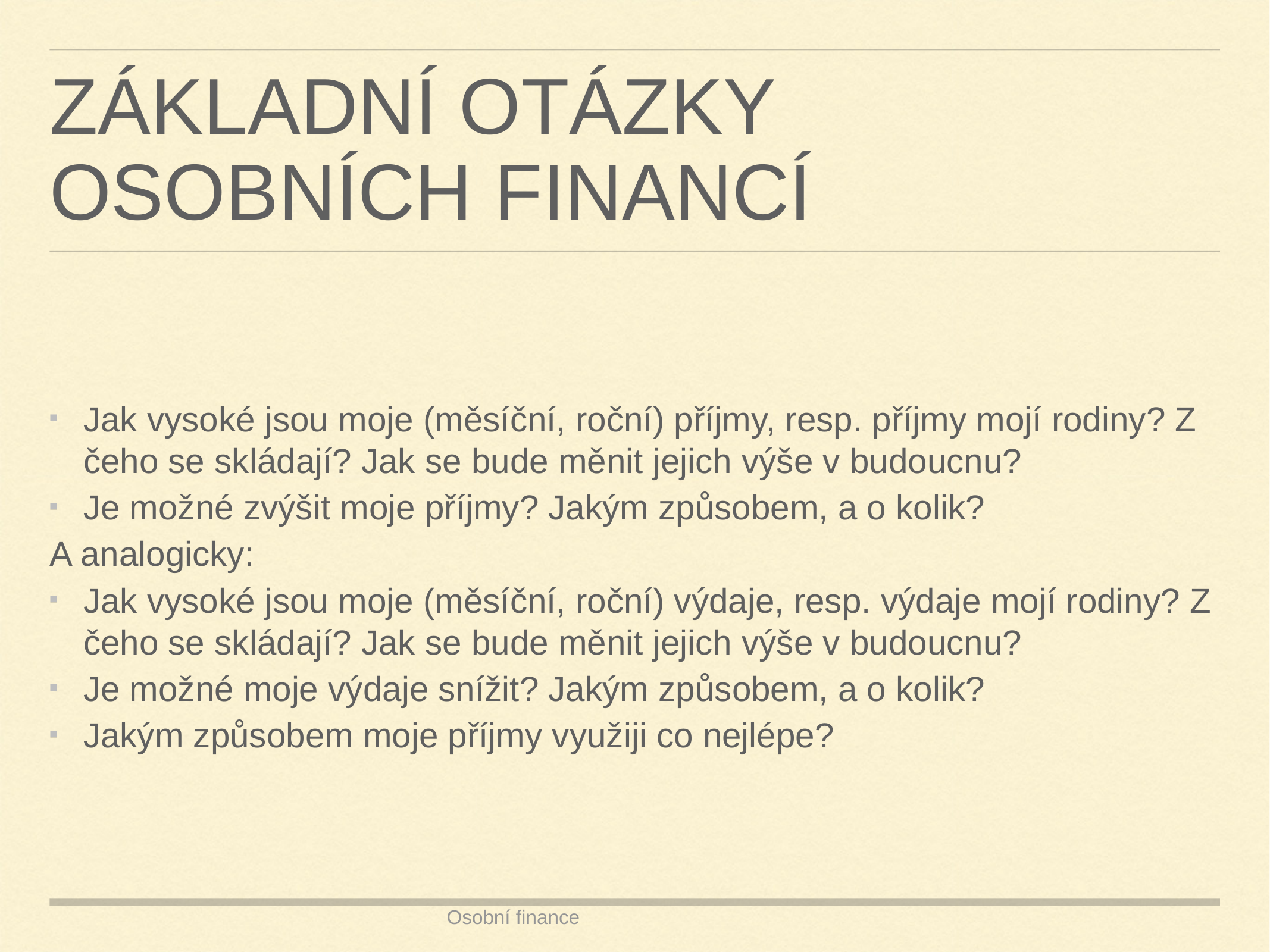

# Základní otázky osobních financí
Jak vysoké jsou moje (měsíční, roční) příjmy, resp. příjmy mojí rodiny? Z čeho se skládají? Jak se bude měnit jejich výše v budoucnu?
Je možné zvýšit moje příjmy? Jakým způsobem, a o kolik?
A analogicky:
Jak vysoké jsou moje (měsíční, roční) výdaje, resp. výdaje mojí rodiny? Z čeho se skládají? Jak se bude měnit jejich výše v budoucnu?
Je možné moje výdaje snížit? Jakým způsobem, a o kolik?
Jakým způsobem moje příjmy využiji co nejlépe?
Osobní finance